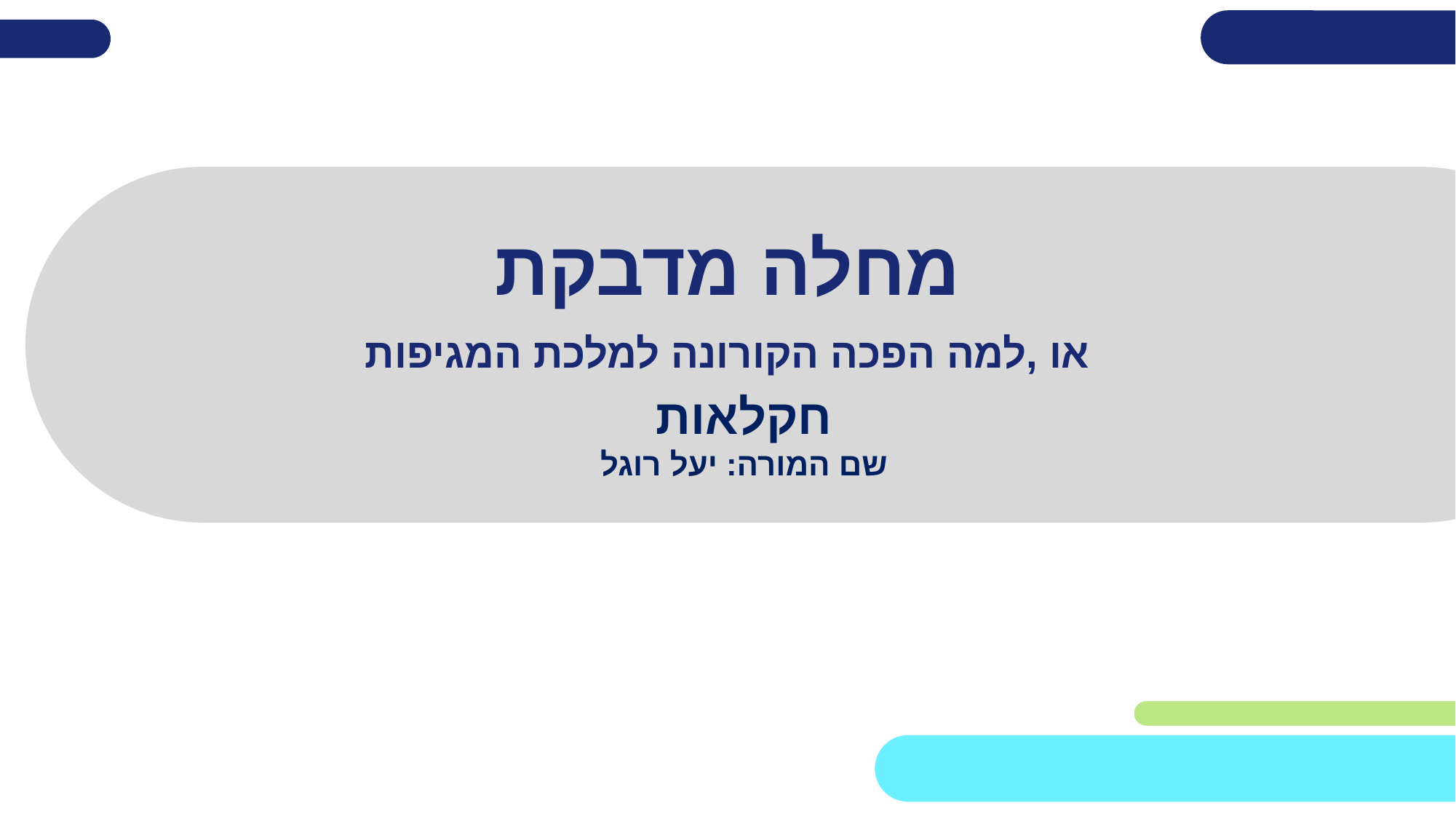

# מחלה מדבקת
או ,למה הפכה הקורונה למלכת המגיפות

חקלאות
שם המורה: יעל רוגל